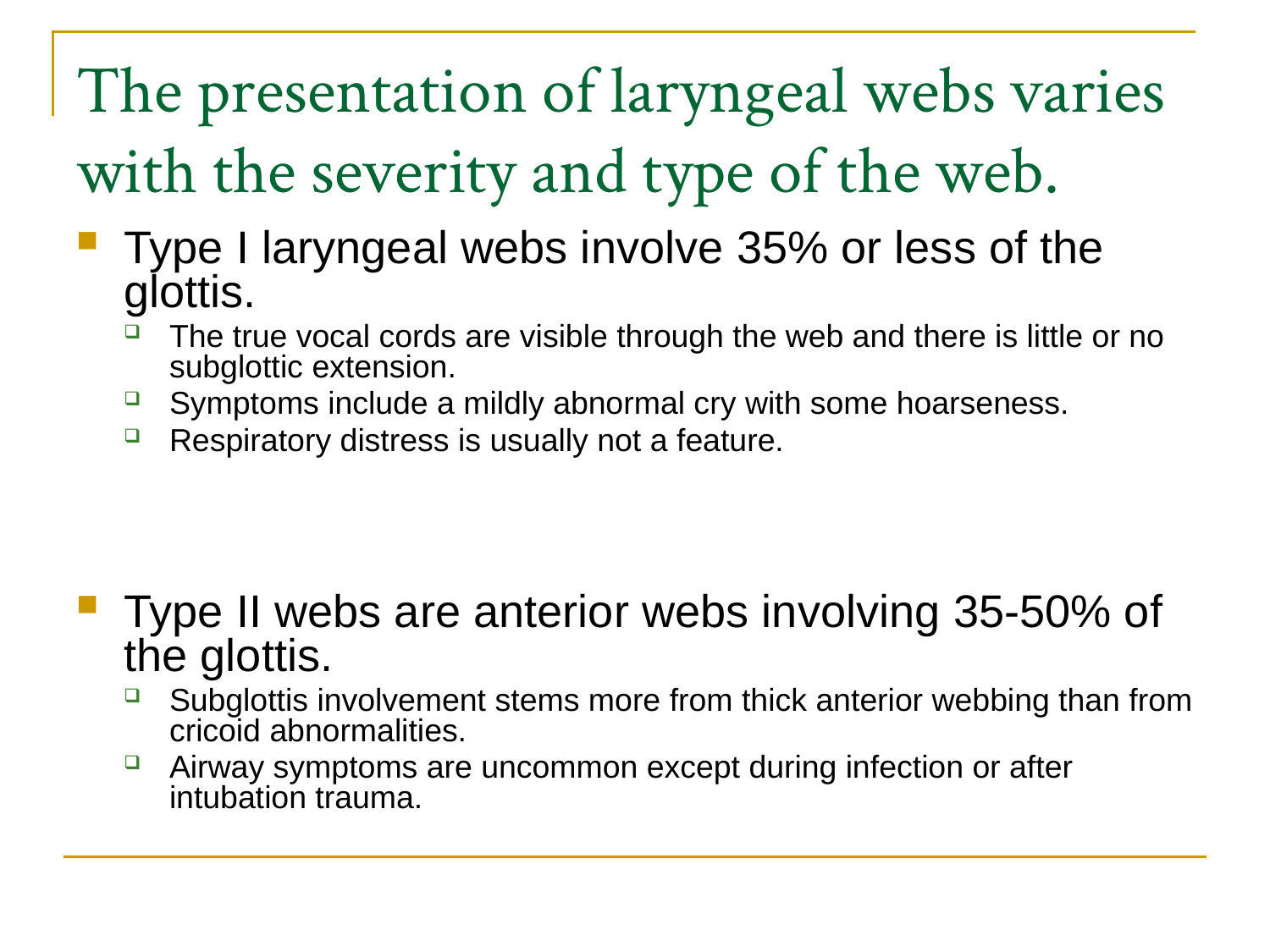

# The presentation of laryngeal webs varies with the severity and type of the web.
Type I laryngeal webs involve 35% or less of the glottis.
The true vocal cords are visible through the web and there is little or no subglottic extension.
Symptoms include a mildly abnormal cry with some hoarseness.
Respiratory distress is usually not a feature.

Type II webs are anterior webs involving 35-50% of the glottis.
Subglottis involvement stems more from thick anterior webbing than from cricoid abnormalities.
Airway symptoms are uncommon except during infection or after intubation trauma.